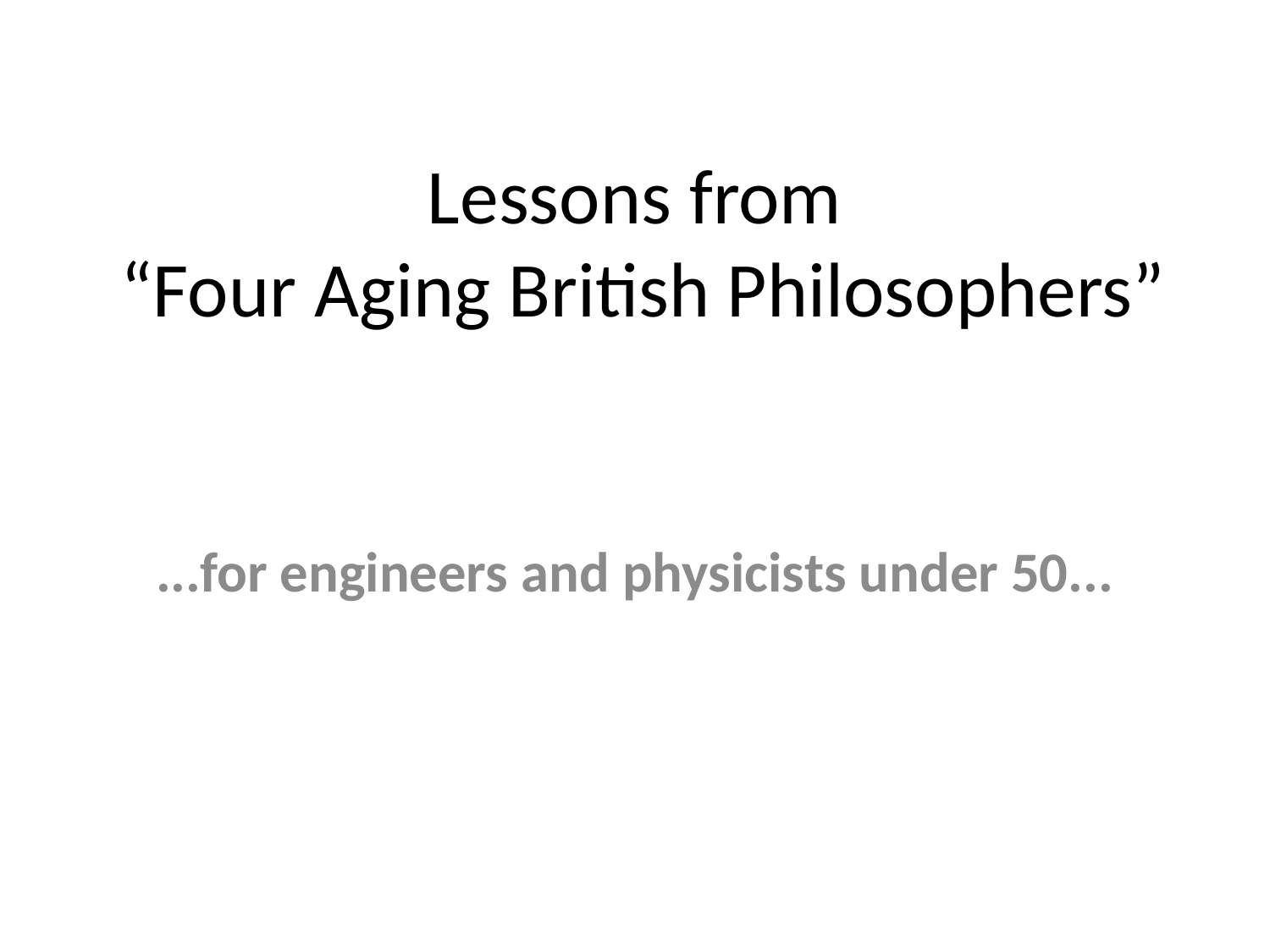

# Lessons from “Four Aging British Philosophers”
...for engineers and physicists under 50...